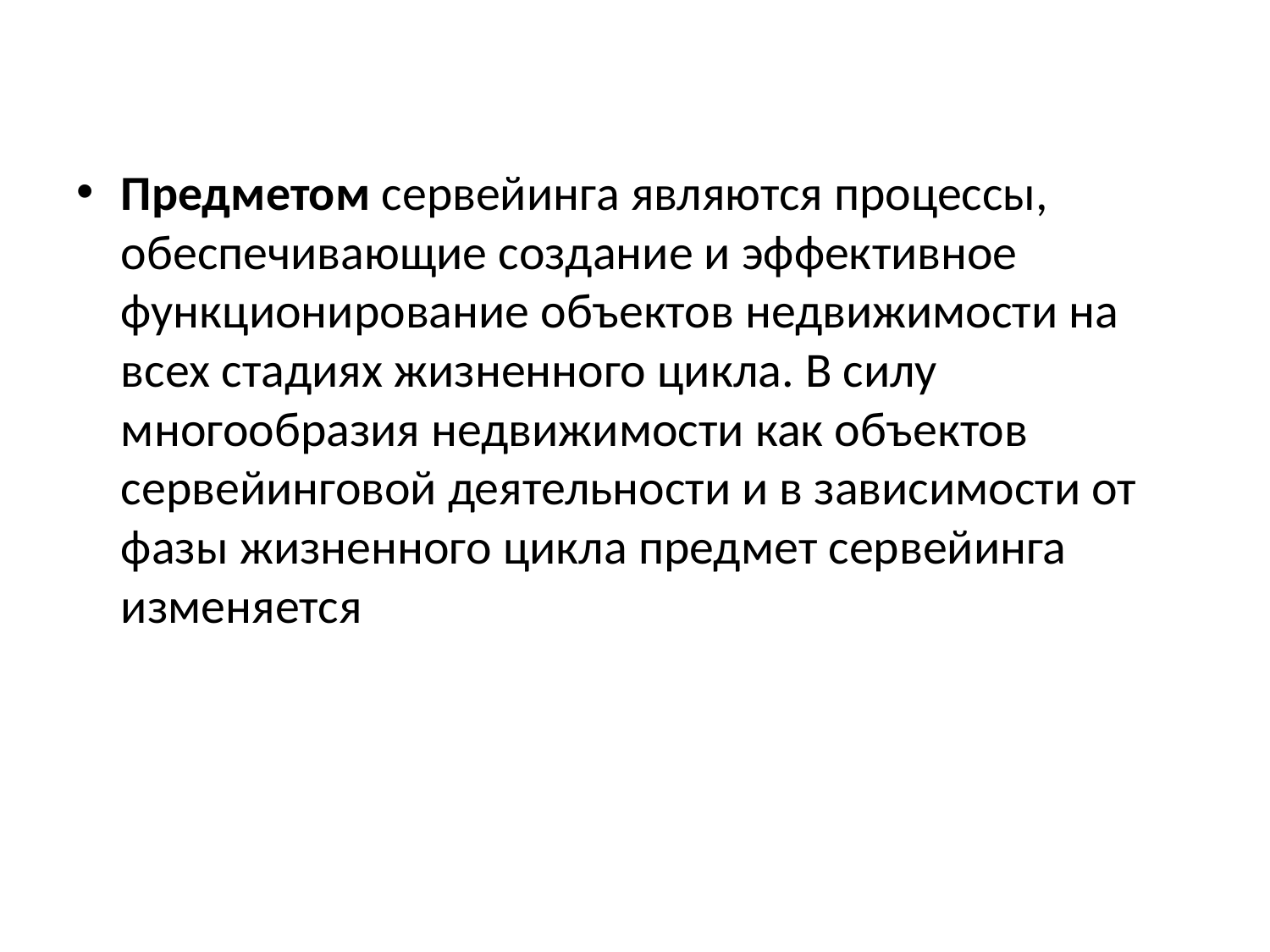

Предметом сервейинга являются процессы, обеспечивающие создание и эффективное функционирование объектов недвижимости на всех стадиях жизненного цикла. В силу многообразия недвижимости как объектов сервейинговой деятельности и в зависимости от фазы жизненного цикла предмет сервейинга изменяется